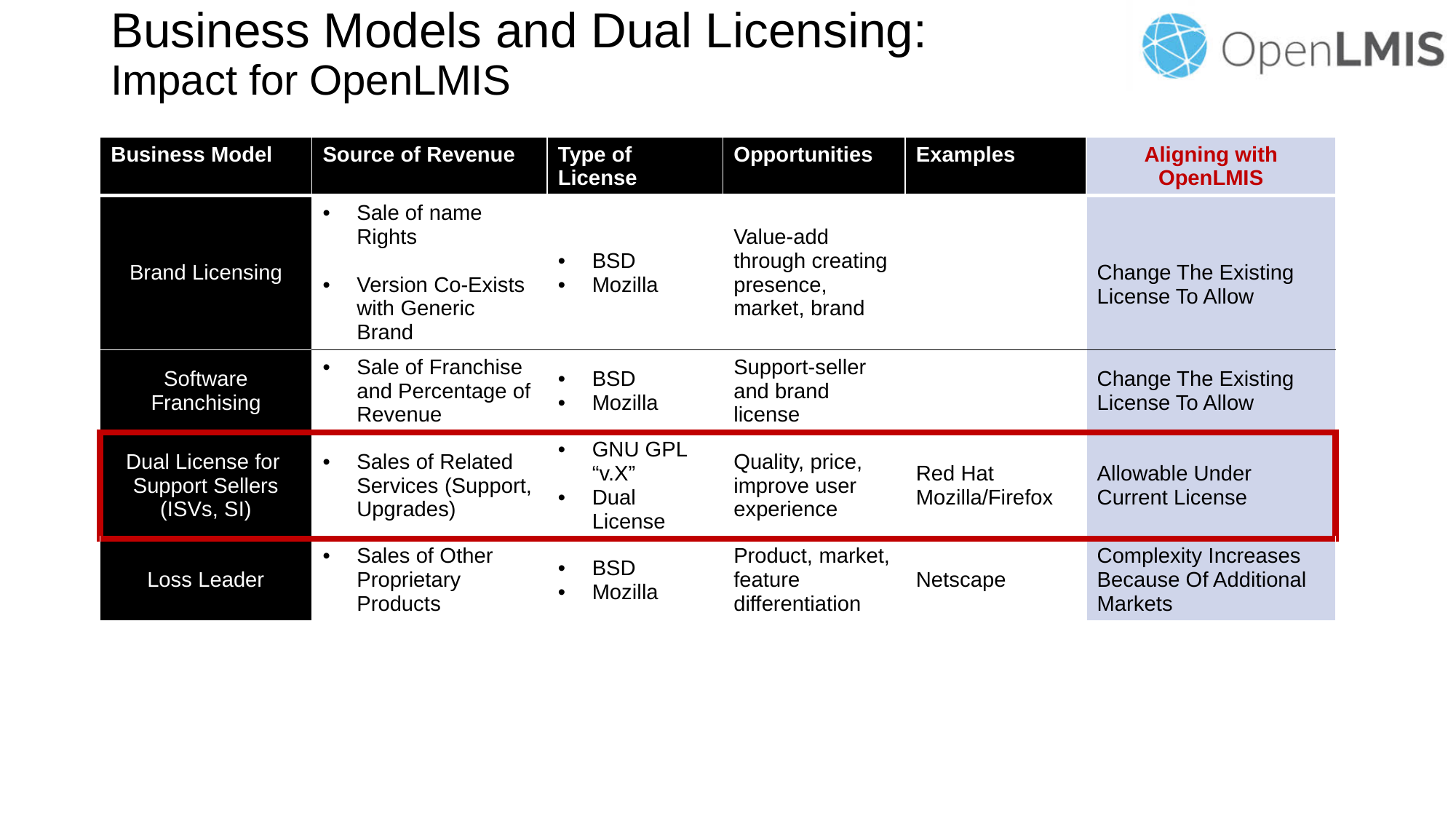

# Business Models and Dual Licensing: Impact for OpenLMIS
| Business Model | Source of Revenue | Type of License | Opportunities | Examples | Aligning with OpenLMIS |
| --- | --- | --- | --- | --- | --- |
| Brand Licensing | Sale of name Rights Version Co-Exists with Generic Brand | BSD Mozilla | Value-add through creating presence, market, brand |  | Change The Existing License To Allow |
| Software Franchising | Sale of Franchise and Percentage of Revenue | BSD Mozilla | Support-seller and brand license |  | Change The Existing License To Allow |
| Dual License for Support Sellers (ISVs, SI) | Sales of Related Services (Support, Upgrades) | GNU GPL “v.X” Dual License | Quality, price, improve user experience | Red Hat Mozilla/Firefox | Allowable Under Current License |
| Loss Leader | Sales of Other Proprietary Products | BSD Mozilla | Product, market, feature differentiation | Netscape | Complexity Increases Because Of Additional Markets |